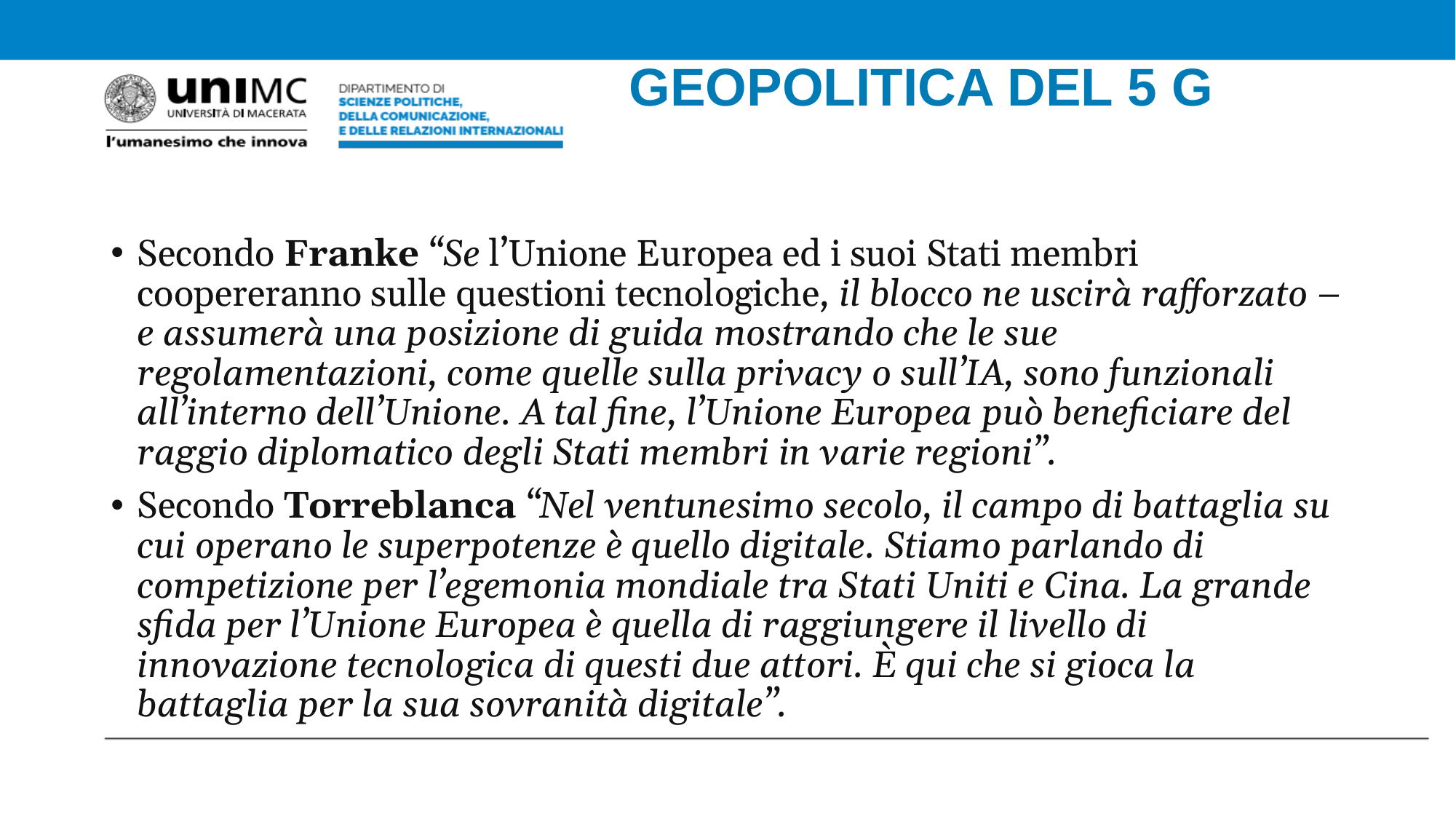

# GEOPOLITICA DEL 5 G
Secondo Franke “Se l’Unione Europea ed i suoi Stati membri coopereranno sulle questioni tecnologiche, il blocco ne uscirà rafforzato – e assumerà una posizione di guida mostrando che le sue regolamentazioni, come quelle sulla privacy o sull’IA, sono funzionali all’interno dell’Unione. A tal fine, l’Unione Europea può beneficiare del raggio diplomatico degli Stati membri in varie regioni”.
Secondo Torreblanca “Nel ventunesimo secolo, il campo di battaglia su cui operano le superpotenze è quello digitale. Stiamo parlando di competizione per l’egemonia mondiale tra Stati Uniti e Cina. La grande sfida per l’Unione Europea è quella di raggiungere il livello di innovazione tecnologica di questi due attori. È qui che si gioca la battaglia per la sua sovranità digitale”.